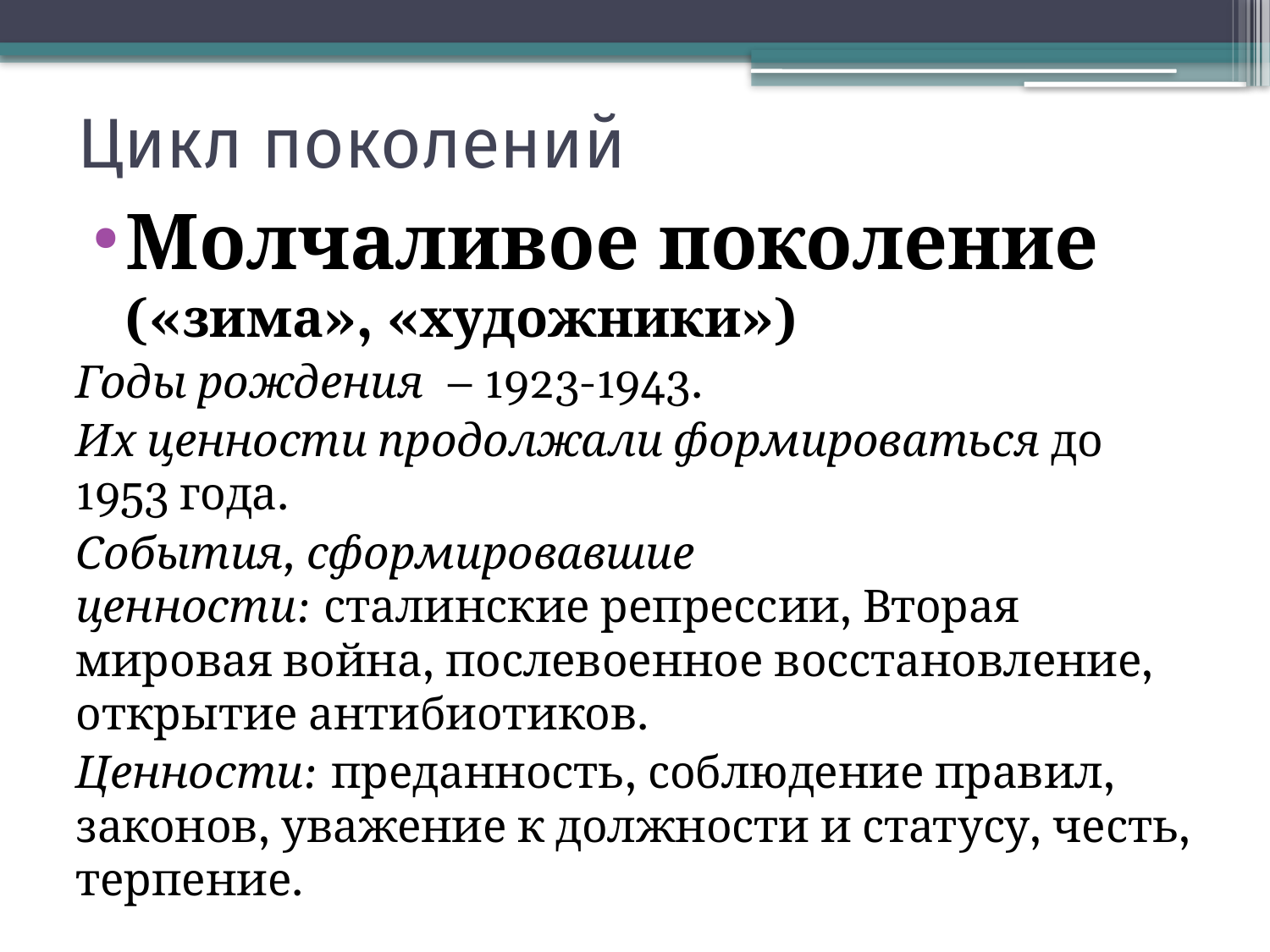

# Цикл поколений
Молчаливое поколение («зима», «художники»)
Годы рождения  – 1923-1943.
Их ценности продолжали формироваться до 1953 года.
События, сформировавшие ценности: сталинские репрессии, Вторая мировая война, послевоенное восстановление, открытие антибиотиков.
Ценности: преданность, соблюдение правил, законов, уважение к должности и статусу, честь, терпение.